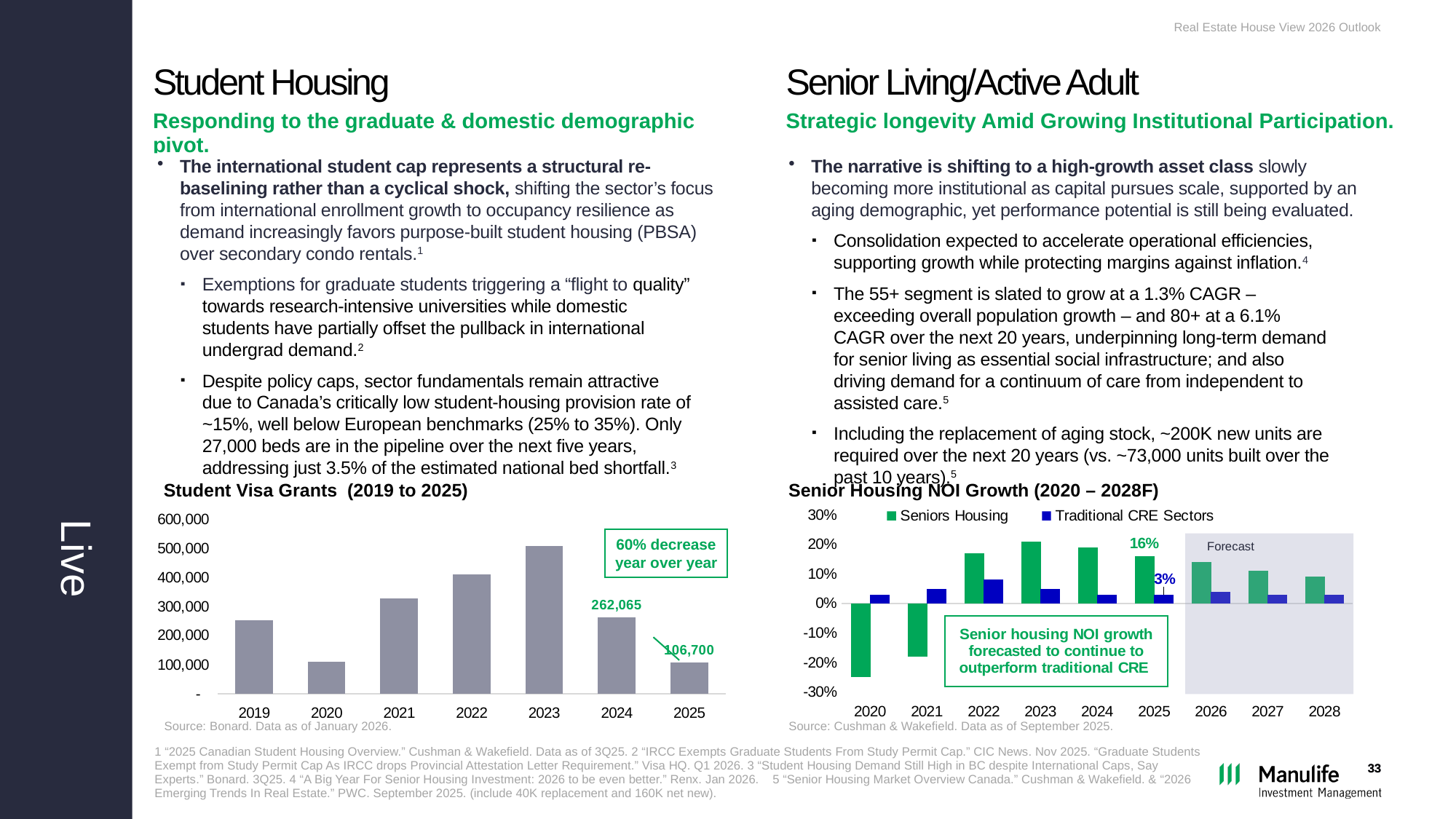

Senior Living/Active Adult
Live
# Student Housing
Responding to the graduate & domestic demographic pivot.
Strategic longevity Amid Growing Institutional Participation.
The narrative is shifting to a high-growth asset class slowly becoming more institutional as capital pursues scale, supported by an aging demographic, yet performance potential is still being evaluated.
Consolidation expected to accelerate operational efficiencies, supporting growth while protecting margins against inflation.4
The 55+ segment is slated to grow at a 1.3% CAGR – exceeding overall population growth – and 80+ at a 6.1% CAGR over the next 20 years, underpinning long-term demand for senior living as essential social infrastructure; and also driving demand for a continuum of care from independent to assisted care.5
Including the replacement of aging stock, ~200K new units are required over the next 20 years (vs. ~73,000 units built over the past 10 years).5
The international student cap represents a structural re-baselining rather than a cyclical shock, shifting the sector’s focus from international enrollment growth to occupancy resilience as demand increasingly favors purpose-built student housing (PBSA) over secondary condo rentals.1
Exemptions for graduate students triggering a “flight to quality” towards research-intensive universities while domestic students have partially offset the pullback in international undergrad demand.2
Despite policy caps, sector fundamentals remain attractive due to Canada’s critically low student-housing provision rate of ~15%, well below European benchmarks (25% to 35%). Only 27,000 beds are in the pipeline over the next five years, addressing just 3.5% of the estimated national bed shortfall.3
Student Visa Grants  (2019 to 2025)
Senior Housing NOI Growth (2020 – 2028F)

### Chart

| Category | Seniors Housing | Traditional CRE Sectors |
|---|---|---|
| 2020 | -0.25 | 0.03 |
| 2021 | -0.18 | 0.05 |
| 2022 | 0.17 | 0.08 |
| 2023 | 0.21 | 0.05 |
| 2024 | 0.19 | 0.03 |
| 2025 | 0.16 | 0.03 |
| 2026 | 0.14 | 0.04 |
| 2027 | 0.11 | 0.03 |
| 2028 | 0.09 | 0.03 |

### Chart

| Category | Total Grants |
|---|---|
| 2019 | 251689.0 |
| 2020 | 109200.0 |
| 2021 | 326835.0 |
| 2022 | 410450.0 |
| 2023 | 507755.0 |
| 2024 | 262065.0 |
| 2025 | 106700.0 |
60% decrease year over year
Forecast
Source: Bonard. Data as of January 2026.
Source: Cushman & Wakefield. Data as of September 2025.
1 “2025 Canadian Student Housing Overview.” Cushman & Wakefield. Data as of 3Q25. 2 “IRCC Exempts Graduate Students From Study Permit Cap.” CIC News. Nov 2025. “Graduate Students Exempt from Study Permit Cap As IRCC drops Provincial Attestation Letter Requirement.” Visa HQ. Q1 2026. 3 “Student Housing Demand Still High in BC despite International Caps, Say Experts.” Bonard. 3Q25. 4 “A Big Year For Senior Housing Investment: 2026 to be even better.” Renx. Jan 2026.    5 “Senior Housing Market Overview Canada.” Cushman & Wakefield. & “2026 Emerging Trends In Real Estate.” PWC. September 2025. (include 40K replacement and 160K net new).

33